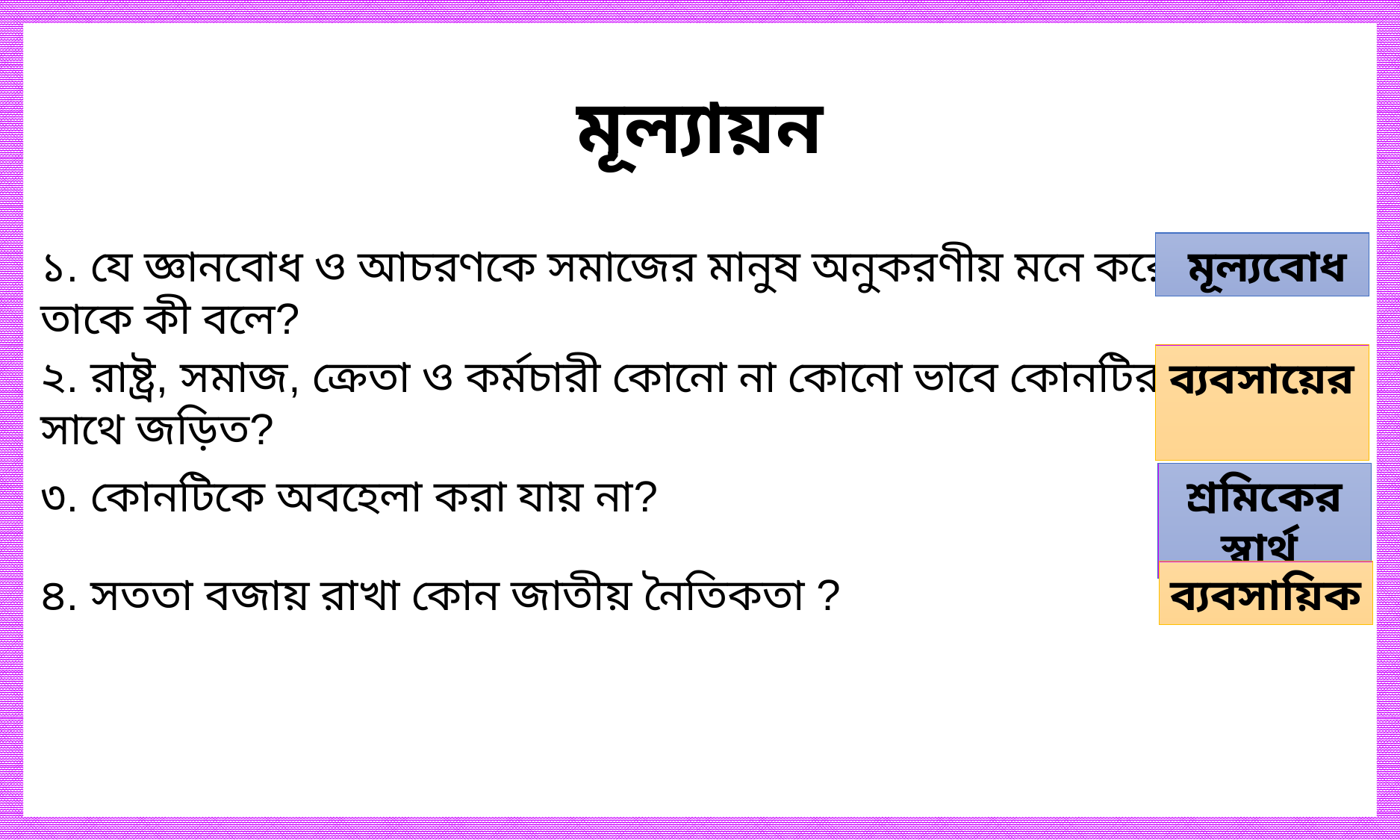

মূল্যায়ন
১. যে জ্ঞানবোধ ও আচরণকে সমাজের মানুষ অনুকরণীয় মনে করে তাকে কী বলে?
 মূল্যবোধ
২. রাষ্ট্র, সমাজ, ক্রেতা ও কর্মচারী কোনো না কোনো ভাবে কোনটির সাথে জড়িত?
ব্যবসায়ের
৩. কোনটিকে অবহেলা করা যায় না?
শ্রমিকের স্বার্থ
৪. সততা বজায় রাখা কোন জাতীয় নৈতিকতা ?
ব্যবসায়িক